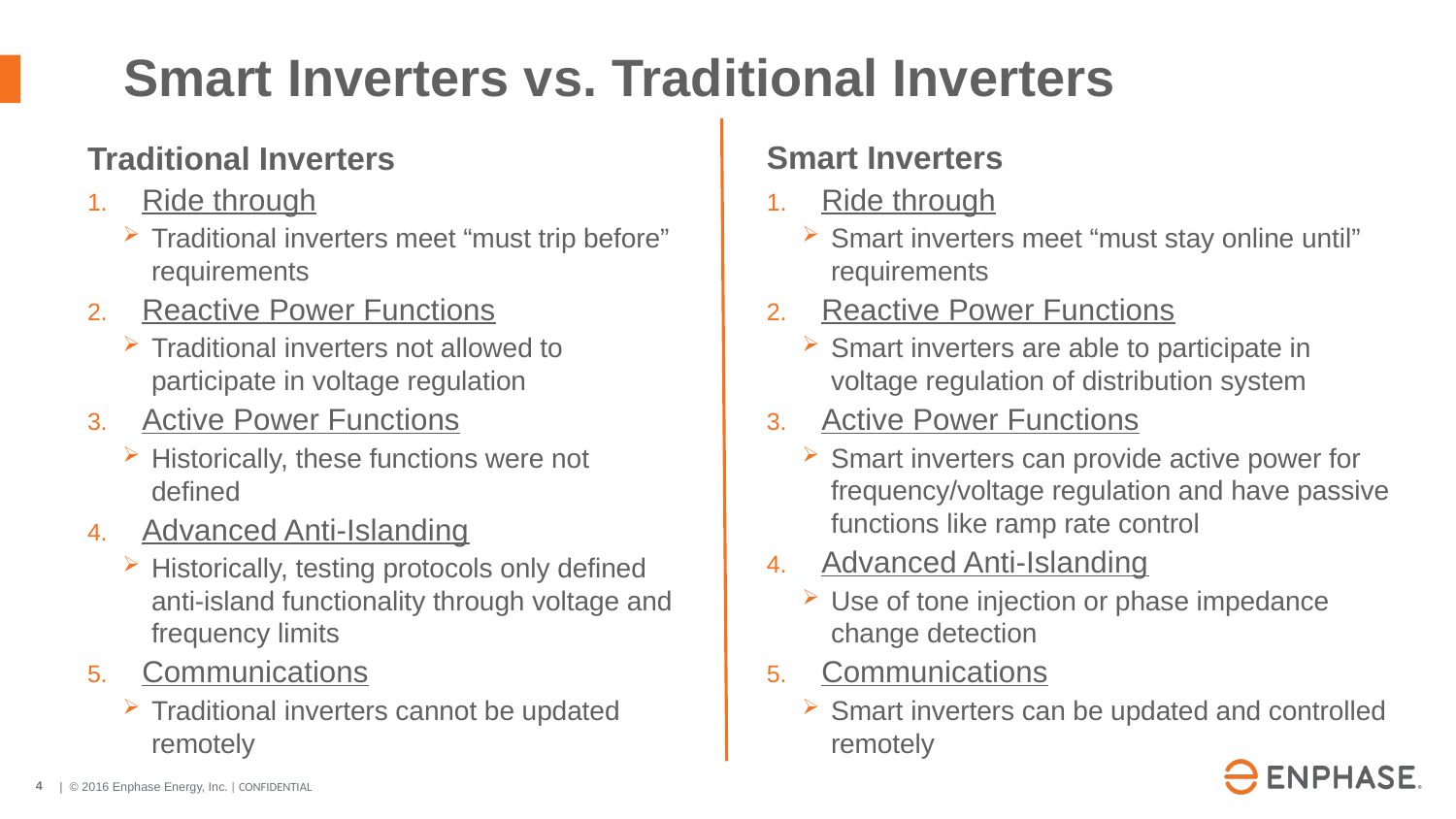

# Smart Inverters vs. Traditional Inverters
Traditional Inverters
Ride through
Traditional inverters meet “must trip before” requirements
Reactive Power Functions
Traditional inverters not allowed to participate in voltage regulation
Active Power Functions
Historically, these functions were not defined
Advanced Anti-Islanding
Historically, testing protocols only defined anti-island functionality through voltage and frequency limits
Communications
Traditional inverters cannot be updated remotely

Smart Inverters
Ride through
Smart inverters meet “must stay online until” requirements
Reactive Power Functions
Smart inverters are able to participate in voltage regulation of distribution system
Active Power Functions
Smart inverters can provide active power for frequency/voltage regulation and have passive functions like ramp rate control
Advanced Anti-Islanding
Use of tone injection or phase impedance change detection
Communications
Smart inverters can be updated and controlled remotely